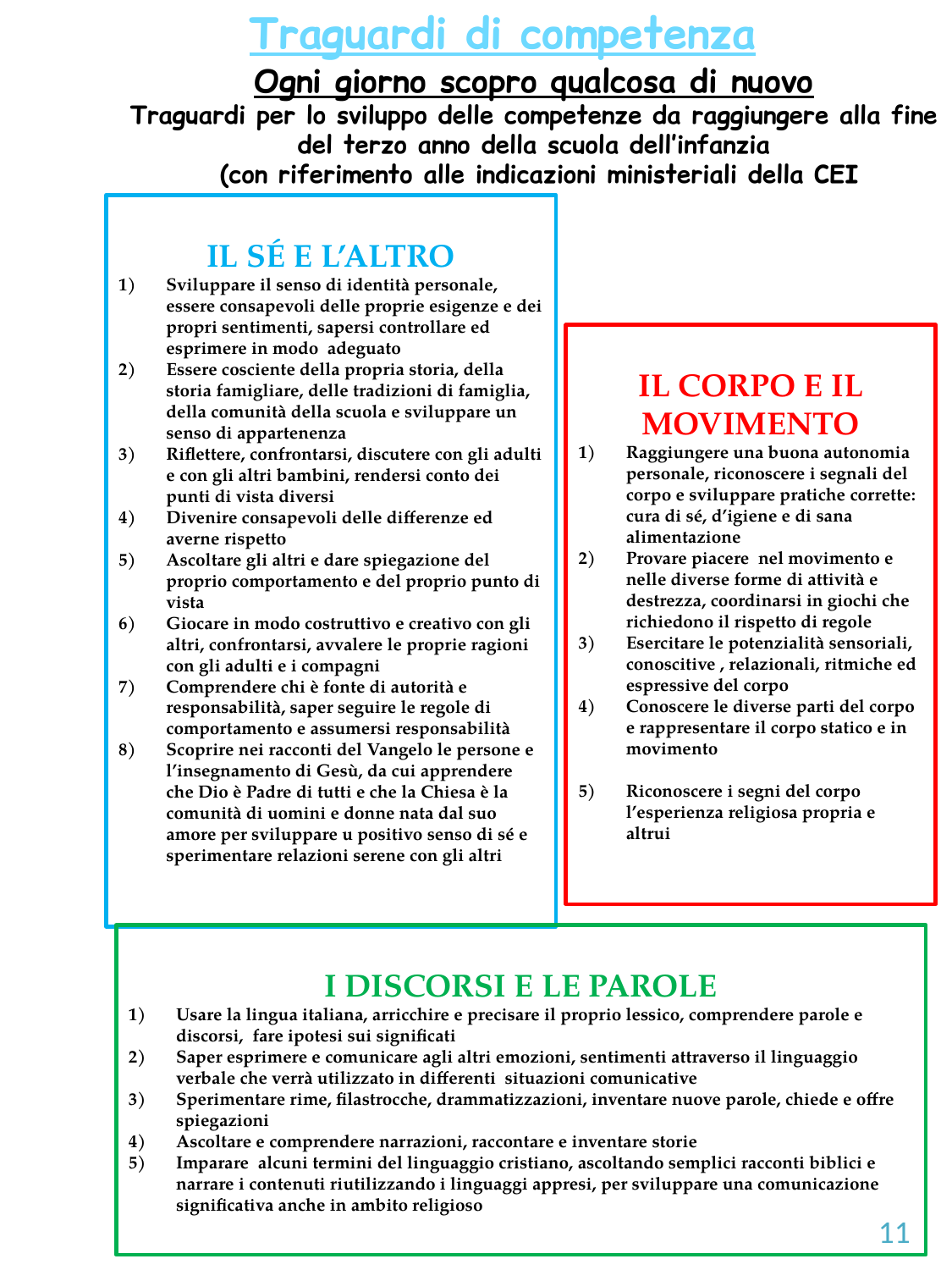

Traguardi di competenza

Ogni giorno scopro qualcosa di nuovo
Traguardi per lo sviluppo delle competenze da raggiungere alla fine del terzo anno della scuola dell’infanzia
 (con riferimento alle indicazioni ministeriali della CEI

IL SÉ E L’ALTRO
Sviluppare il senso di identità personale, essere consapevoli delle proprie esigenze e dei propri sentimenti, sapersi controllare ed esprimere in modo  adeguato
Essere cosciente della propria storia, della storia famigliare, delle tradizioni di famiglia, della comunità della scuola e sviluppare un senso di appartenenza
Riflettere, confrontarsi, discutere con gli adulti e con gli altri bambini, rendersi conto dei punti di vista diversi
Divenire consapevoli delle differenze ed averne rispetto
Ascoltare gli altri e dare spiegazione del proprio comportamento e del proprio punto di vista
Giocare in modo costruttivo e creativo con gli altri, confrontarsi, avvalere le proprie ragioni con gli adulti e i compagni
Comprendere chi è fonte di autorità e responsabilità, saper seguire le regole di comportamento e assumersi responsabilità
Scoprire nei racconti del Vangelo le persone e l’insegnamento di Gesù, da cui apprendere che Dio è Padre di tutti e che la Chiesa è la comunità di uomini e donne nata dal suo amore per sviluppare u positivo senso di sé e sperimentare relazioni serene con gli altri

IL CORPO E IL MOVIMENTO
Raggiungere una buona autonomia personale, riconoscere i segnali del corpo e sviluppare pratiche corrette: cura di sé, d’igiene e di sana alimentazione
Provare piacere  nel movimento e nelle diverse forme di attività e destrezza, coordinarsi in giochi che richiedono il rispetto di regole
Esercitare le potenzialità sensoriali, conoscitive , relazionali, ritmiche ed espressive del corpo
Conoscere le diverse parti del corpo e rappresentare il corpo statico e in movimento

Riconoscere i segni del corpo l’esperienza religiosa propria e altrui

I DISCORSI E LE PAROLE
Usare la lingua italiana, arricchire e precisare il proprio lessico, comprendere parole e discorsi,  fare ipotesi sui significati
Saper esprimere e comunicare agli altri emozioni, sentimenti attraverso il linguaggio verbale che verrà utilizzato in differenti  situazioni comunicative
Sperimentare rime, filastrocche, drammatizzazioni, inventare nuove parole, chiede e offre spiegazioni
Ascoltare e comprendere narrazioni, raccontare e inventare storie
Imparare  alcuni termini del linguaggio cristiano, ascoltando semplici racconti biblici e narrare i contenuti riutilizzando i linguaggi appresi, per sviluppare una comunicazione significativa anche in ambito religioso

11